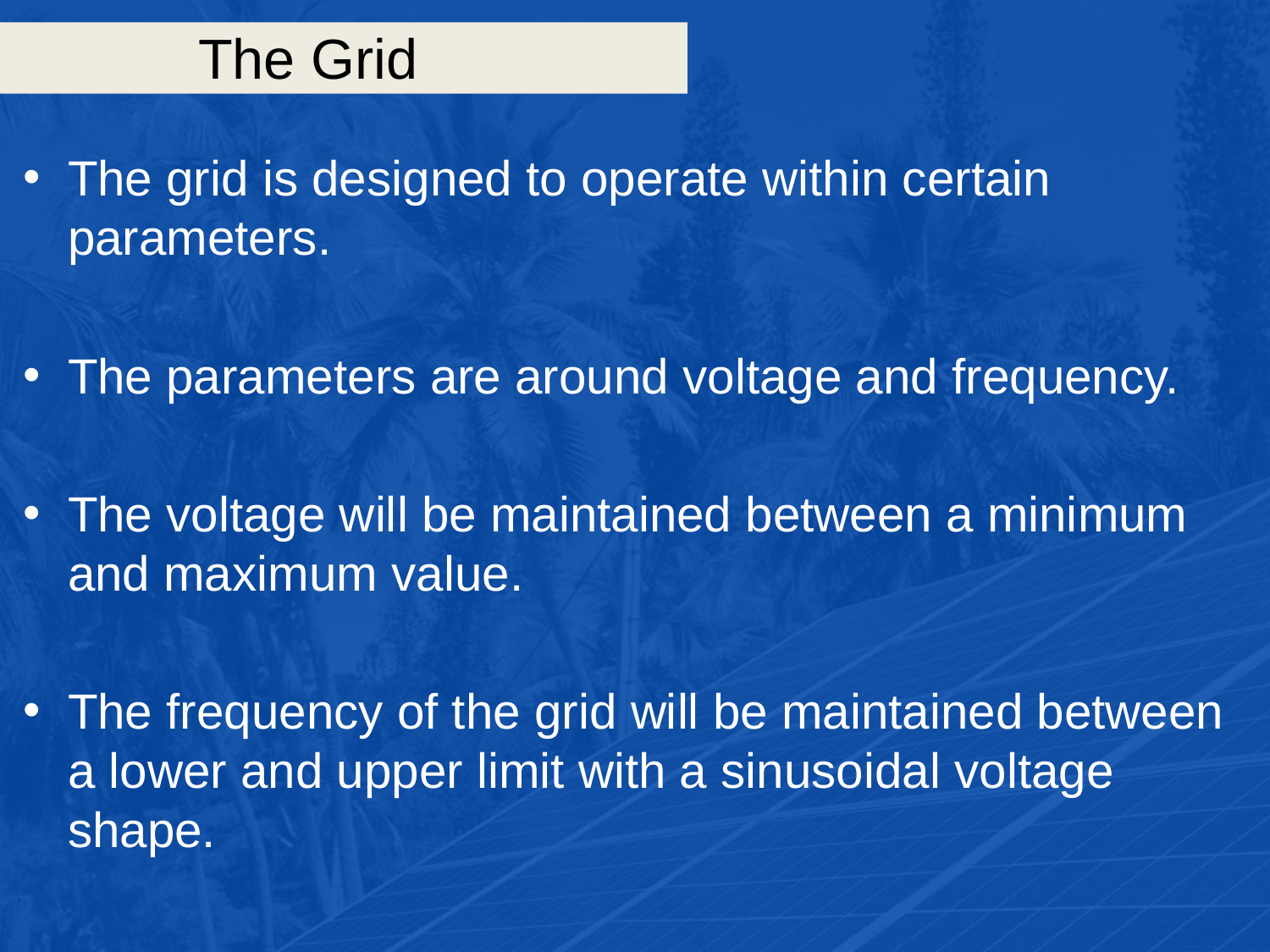

# The Grid
The grid is designed to operate within certain parameters.

The parameters are around voltage and frequency.

The voltage will be maintained between a minimum and maximum value.

The frequency of the grid will be maintained between a lower and upper limit with a sinusoidal voltage shape.